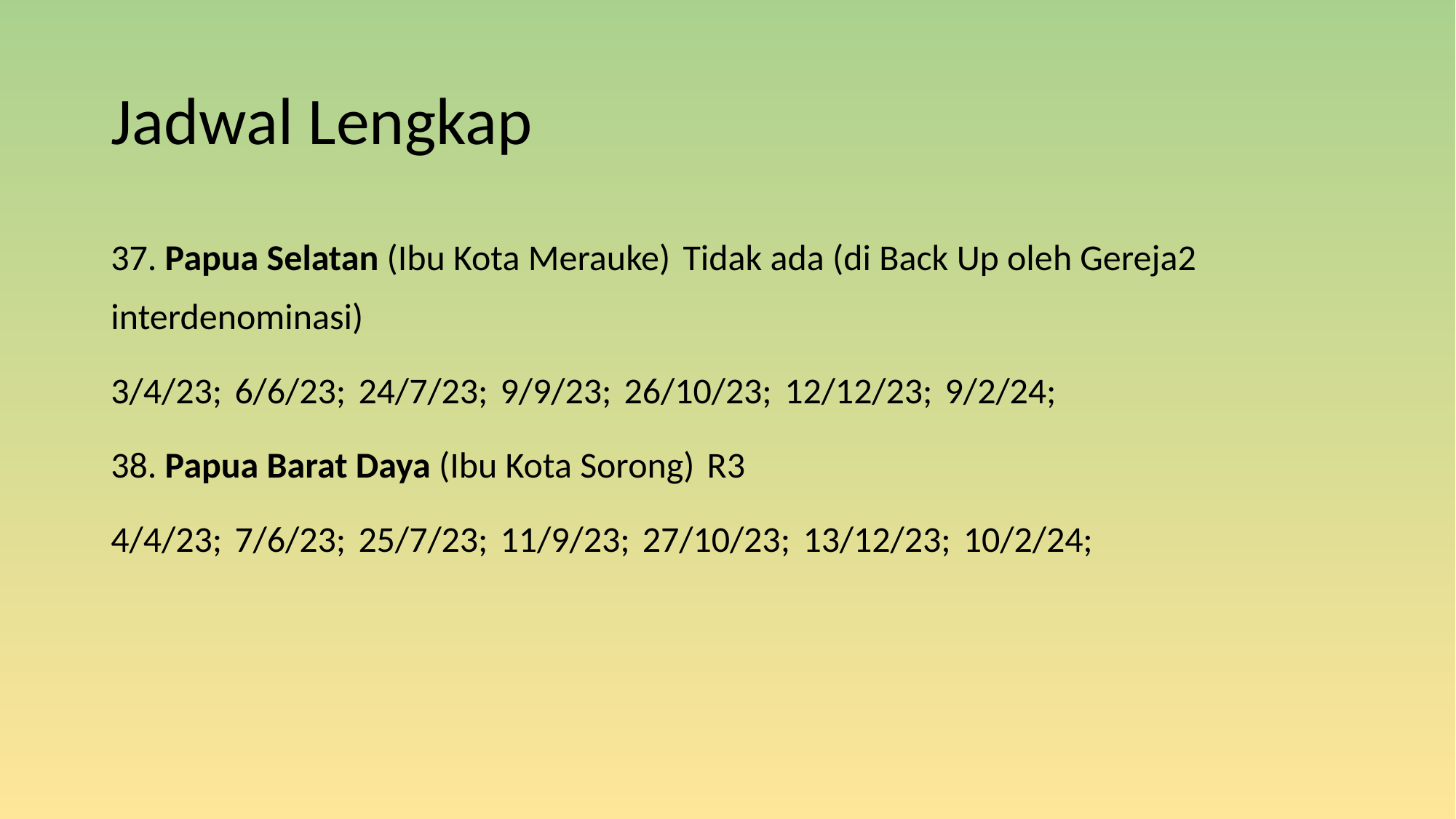

# Jadwal Lengkap
37. Papua Selatan (Ibu Kota Merauke) Tidak ada (di Back Up oleh Gereja2 interdenominasi)
3/4/23; 6/6/23; 24/7/23; 9/9/23; 26/10/23; 12/12/23; 9/2/24;
38. Papua Barat Daya (Ibu Kota Sorong) R3
4/4/23; 7/6/23; 25/7/23; 11/9/23; 27/10/23; 13/12/23; 10/2/24;